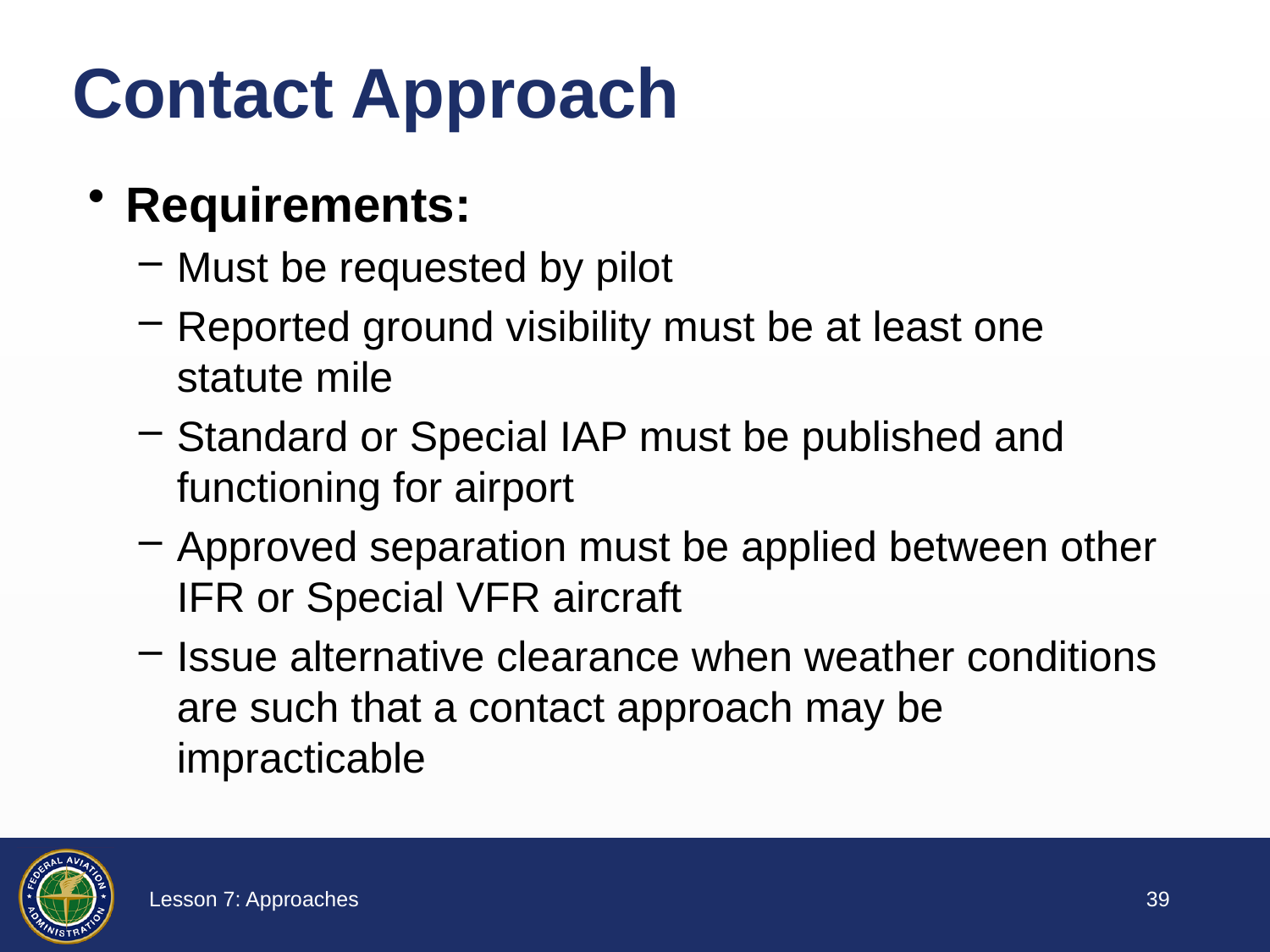

# Contact Approach
Requirements:
Must be requested by pilot
Reported ground visibility must be at least one statute mile
Standard or Special IAP must be published and functioning for airport
Approved separation must be applied between other IFR or Special VFR aircraft
Issue alternative clearance when weather conditions are such that a contact approach may be impracticable

39